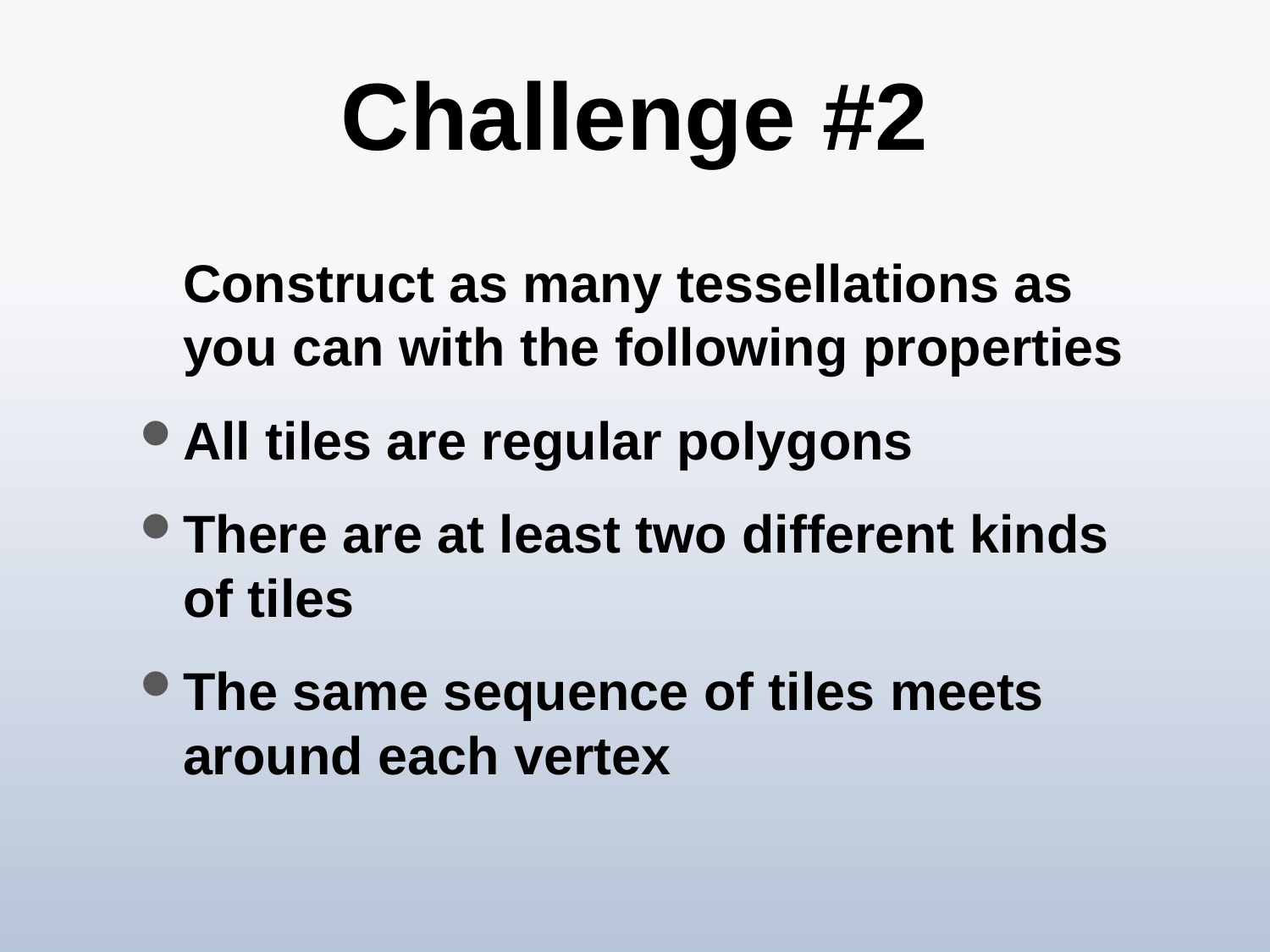

# Challenge #2
	Construct as many tessellations as you can with the following properties
All tiles are regular polygons
There are at least two different kinds of tiles
The same sequence of tiles meets around each vertex